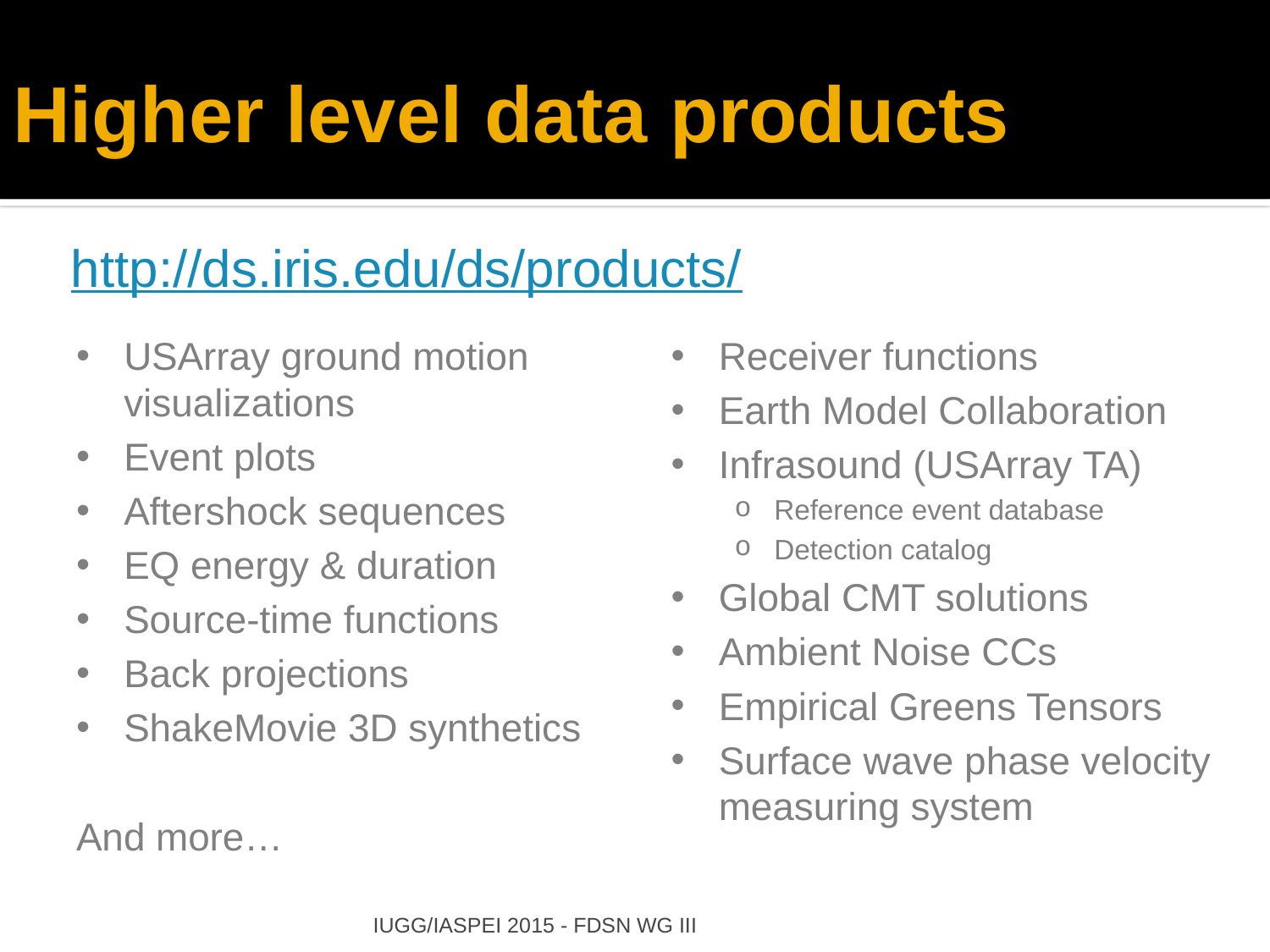

# Higher level data products
http://ds.iris.edu/ds/products/

Receiver functions
Earth Model Collaboration
Infrasound (USArray TA)
Reference event database
Detection catalog
Global CMT solutions
Ambient Noise CCs
Empirical Greens Tensors
Surface wave phase velocity measuring system

USArray ground motion visualizations
Event plots
Aftershock sequences
EQ energy & duration
Source-time functions
Back projections
ShakeMovie 3D synthetics

And more…
IUGG/IASPEI 2015 - FDSN WG III